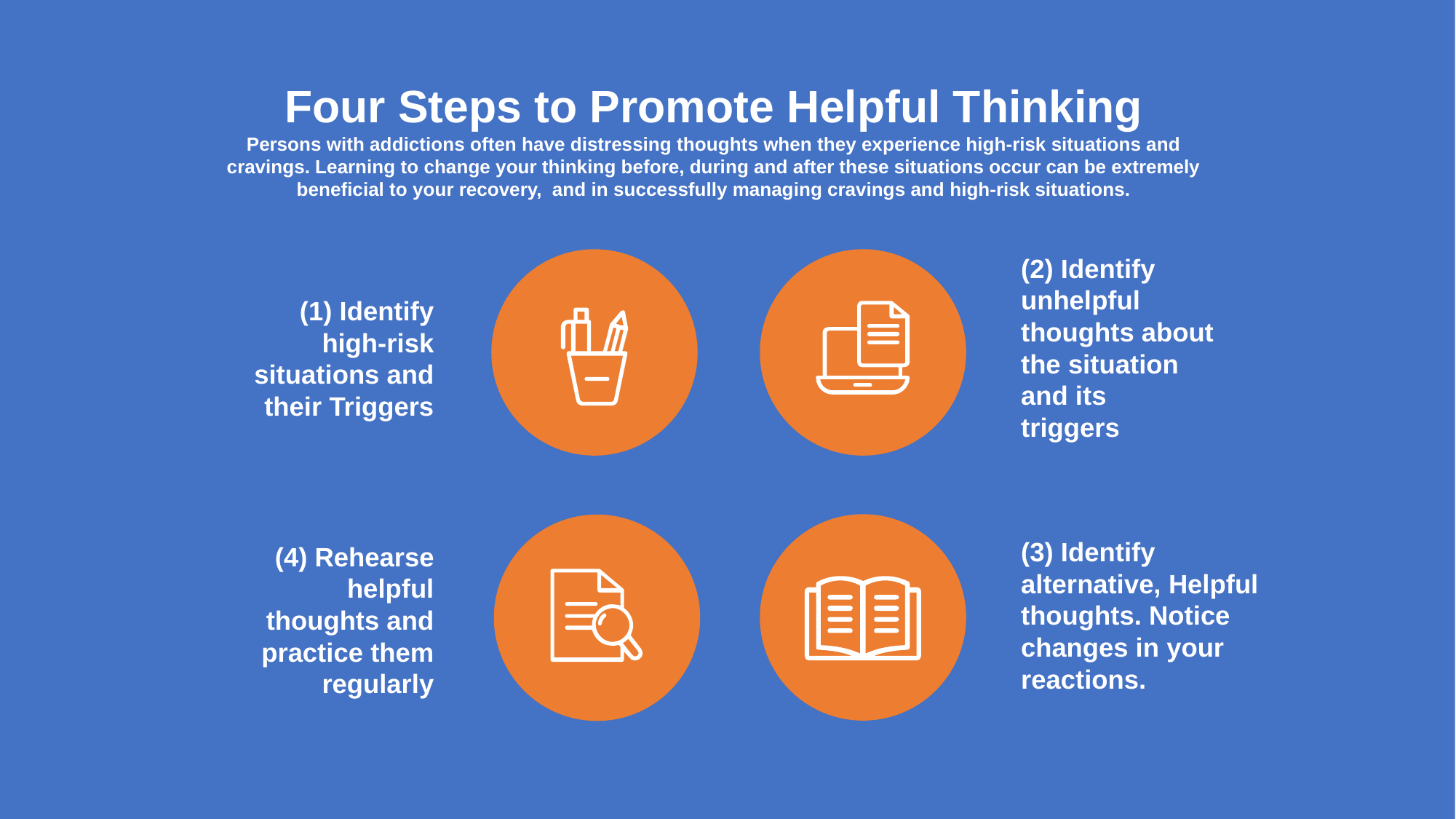

Four Steps to Promote Helpful Thinking
Persons with addictions often have distressing thoughts when they experience high-risk situations and cravings. Learning to change your thinking before, during and after these situations occur can be extremely beneficial to your recovery,  and in successfully managing cravings and high-risk situations.

(2) Identify unhelpful thoughts about the situation and its  triggers

(1) Identify high-risk situations and their Triggers
(3) Identify alternative, Helpful thoughts. Notice changes in your reactions.
(4) Rehearse helpful thoughts and practice them regularly